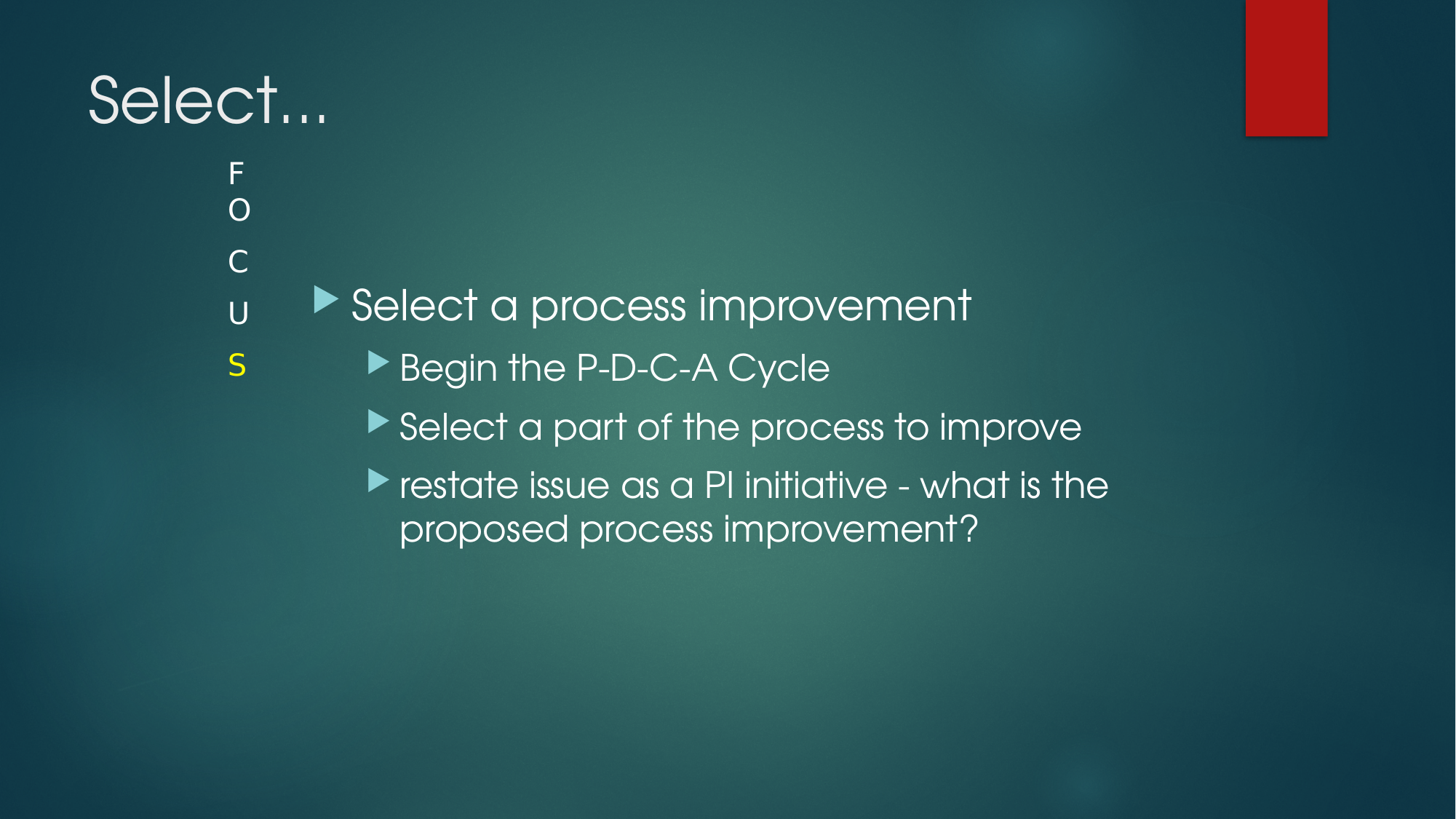

# Select...
F
O
C
U
S
Select a process improvement
Begin the P-D-C-A Cycle
Select a part of the process to improve
restate issue as a PI initiative - what is the proposed process improvement?